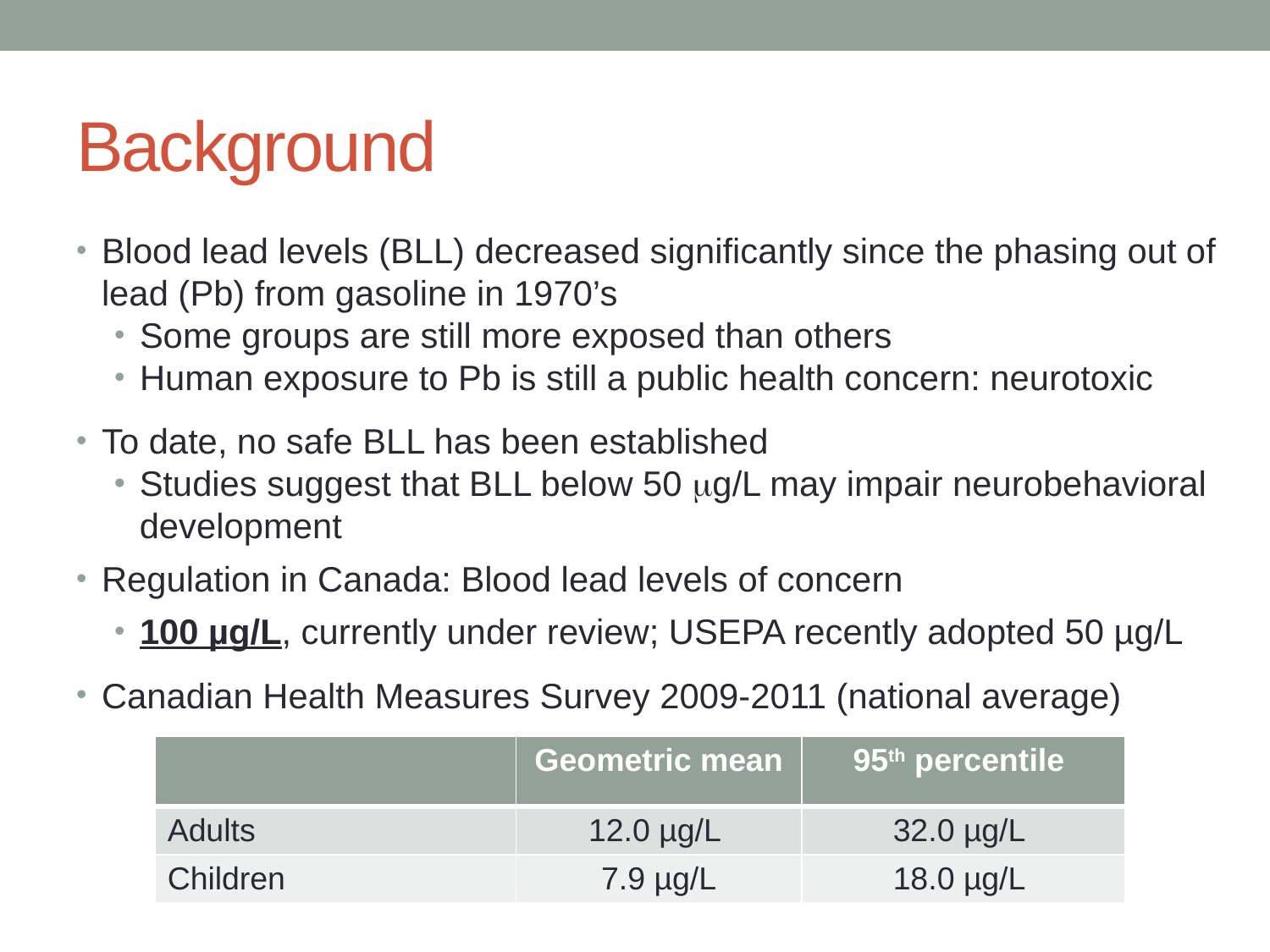

# Background
Blood lead levels (BLL) decreased significantly since the phasing out of lead (Pb) from gasoline in 1970’s
Some groups are still more exposed than others
Human exposure to Pb is still a public health concern: neurotoxic
To date, no safe BLL has been established
Studies suggest that BLL below 50 μg/L may impair neurobehavioral development
Regulation in Canada: Blood lead levels of concern
100 µg/L, currently under review; USEPA recently adopted 50 µg/L
Canadian Health Measures Survey 2009-2011 (national average)
|  | Geometric mean | 95th percentile |
| --- | --- | --- |
| Adults | 12.0 µg/L | 32.0 µg/L |
| Children | 7.9 µg/L | 18.0 µg/L |